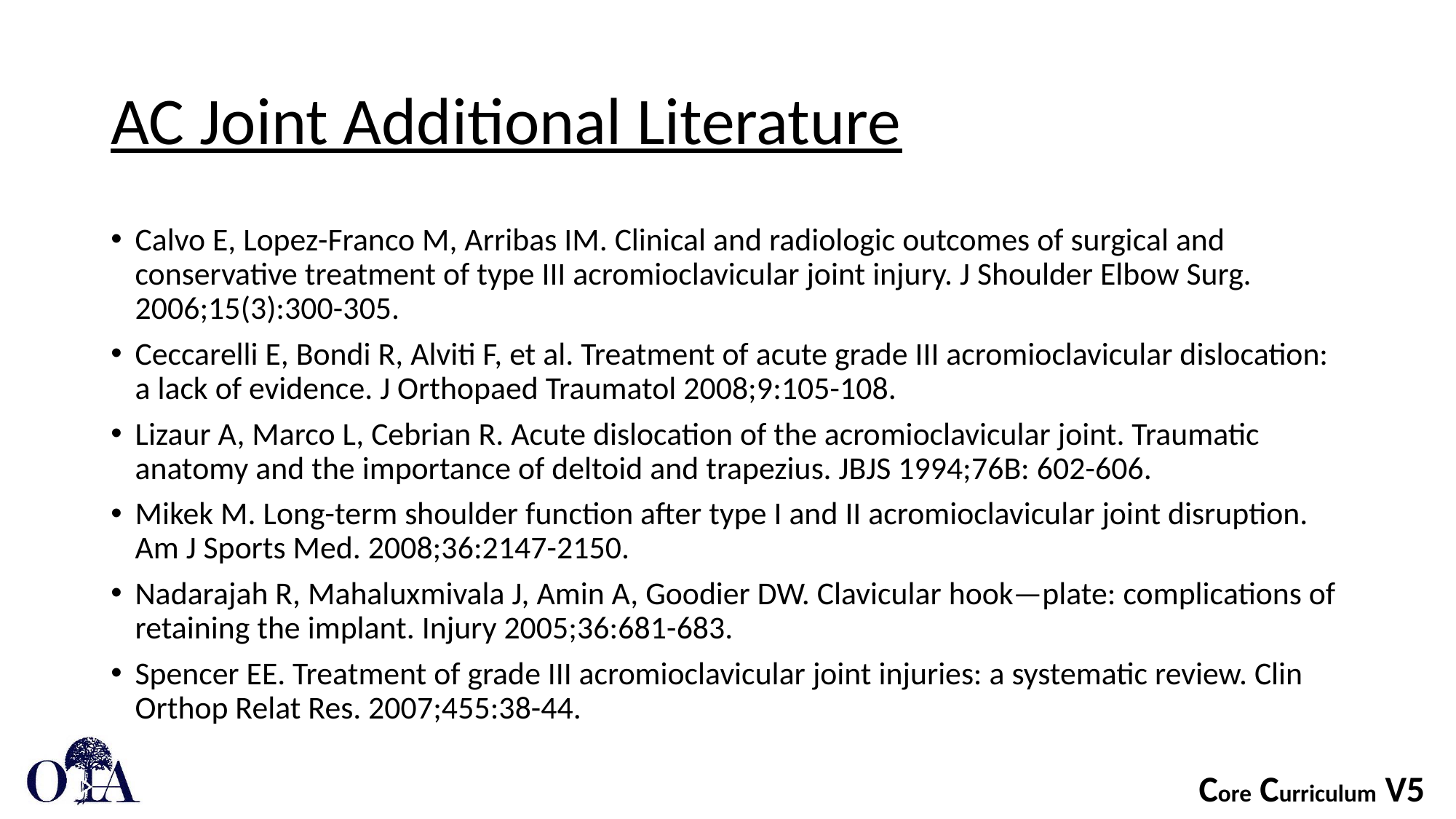

# AC Joint Additional Literature
Calvo E, Lopez-Franco M, Arribas IM. Clinical and radiologic outcomes of surgical and conservative treatment of type III acromioclavicular joint injury. J Shoulder Elbow Surg. 2006;15(3):300-305.
Ceccarelli E, Bondi R, Alviti F, et al. Treatment of acute grade III acromioclavicular dislocation: a lack of evidence. J Orthopaed Traumatol 2008;9:105-108.
Lizaur A, Marco L, Cebrian R. Acute dislocation of the acromioclavicular joint. Traumatic anatomy and the importance of deltoid and trapezius. JBJS 1994;76B: 602-606.
Mikek M. Long-term shoulder function after type I and II acromioclavicular joint disruption. Am J Sports Med. 2008;36:2147-2150.
Nadarajah R, Mahaluxmivala J, Amin A, Goodier DW. Clavicular hook—plate: complications of retaining the implant. Injury 2005;36:681-683.
Spencer EE. Treatment of grade III acromioclavicular joint injuries: a systematic review. Clin Orthop Relat Res. 2007;455:38-44.